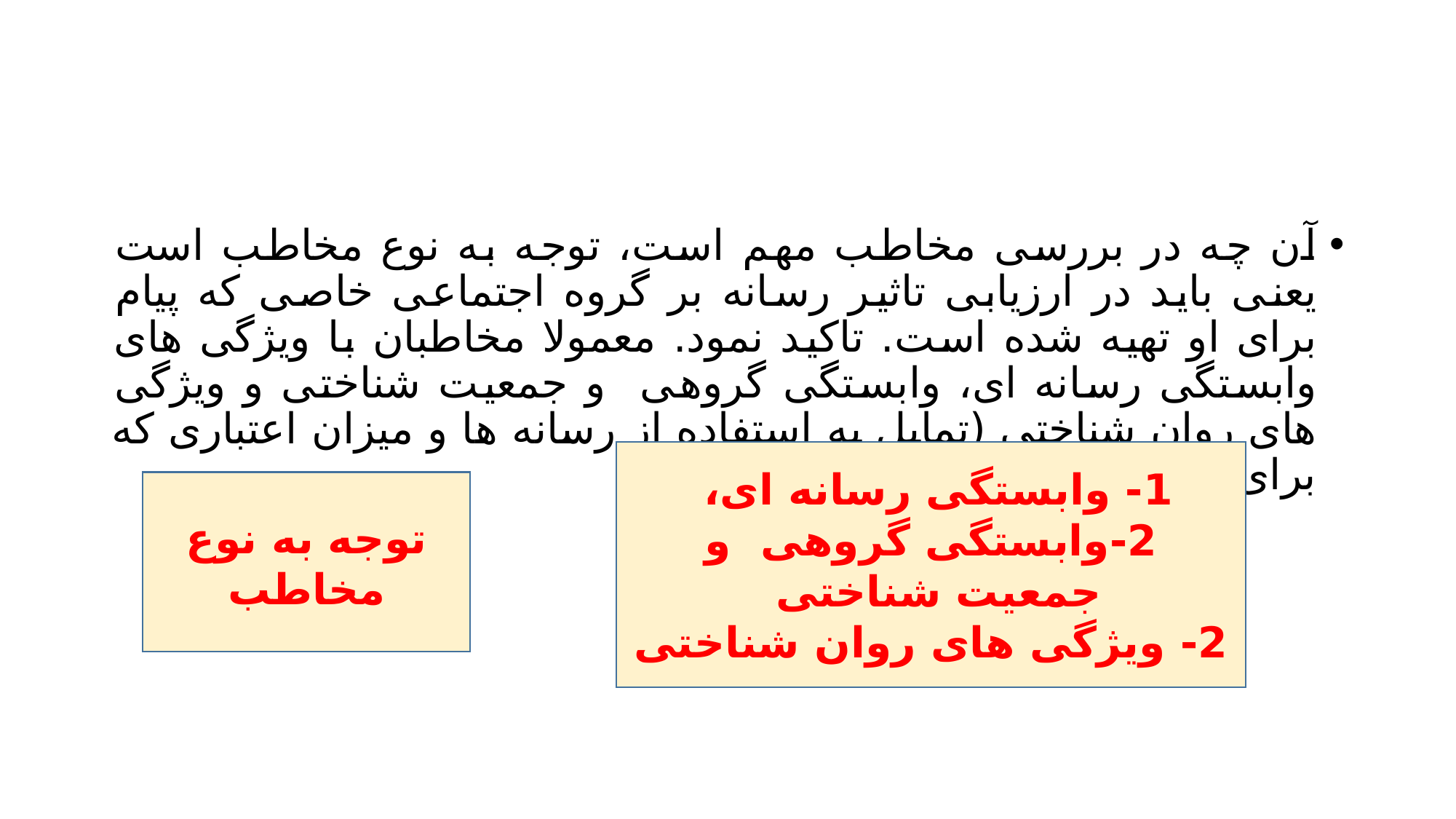

#
آن چه در بررسی مخاطب مهم است، توجه به نوع مخاطب است یعنی باید در ارزیابی تاثیر رسانه بر گروه اجتماعی خاصی که پیام برای او تهیه شده است. تاکید نمود. معمولا مخاطبان با ویژگی های وابستگی رسانه ای، وابستگی گروهی  و جمعیت شناختی و ویژگی های روان شناختی (تمایل به استفاده از رسانه ها و میزان اعتباری که برای آن قائلند) مشخص می شوند.
1- وابستگی رسانه ای،
2-وابستگی گروهی  و جمعیت شناختی
2- ویژگی های روان شناختی
توجه به نوع مخاطب